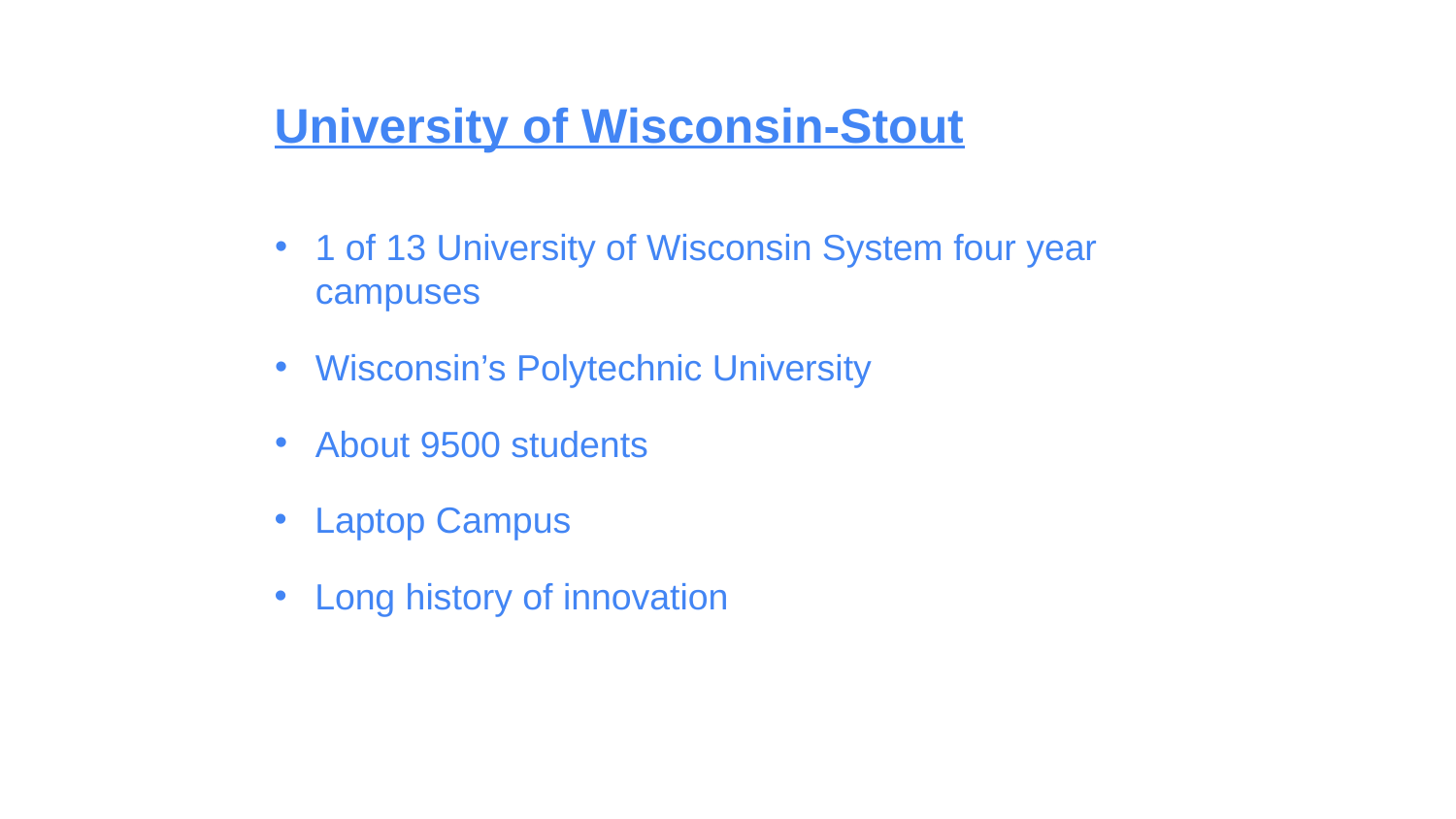

University of Wisconsin-Stout
1 of 13 University of Wisconsin System four year campuses
Wisconsin’s Polytechnic University
About 9500 students
Laptop Campus
Long history of innovation